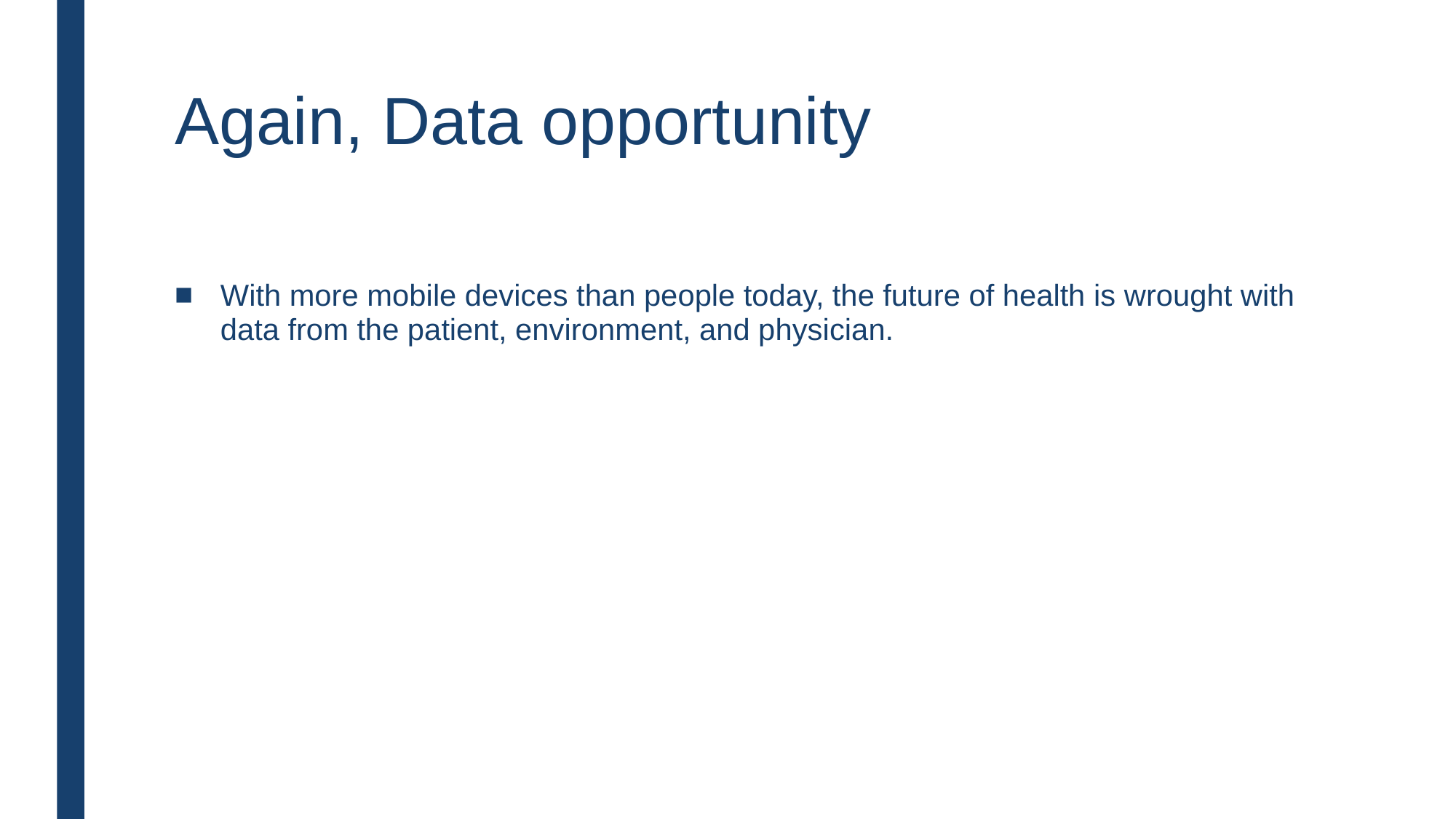

# Again, Data opportunity
With more mobile devices than people today, the future of health is wrought with data from the patient, environment, and physician.